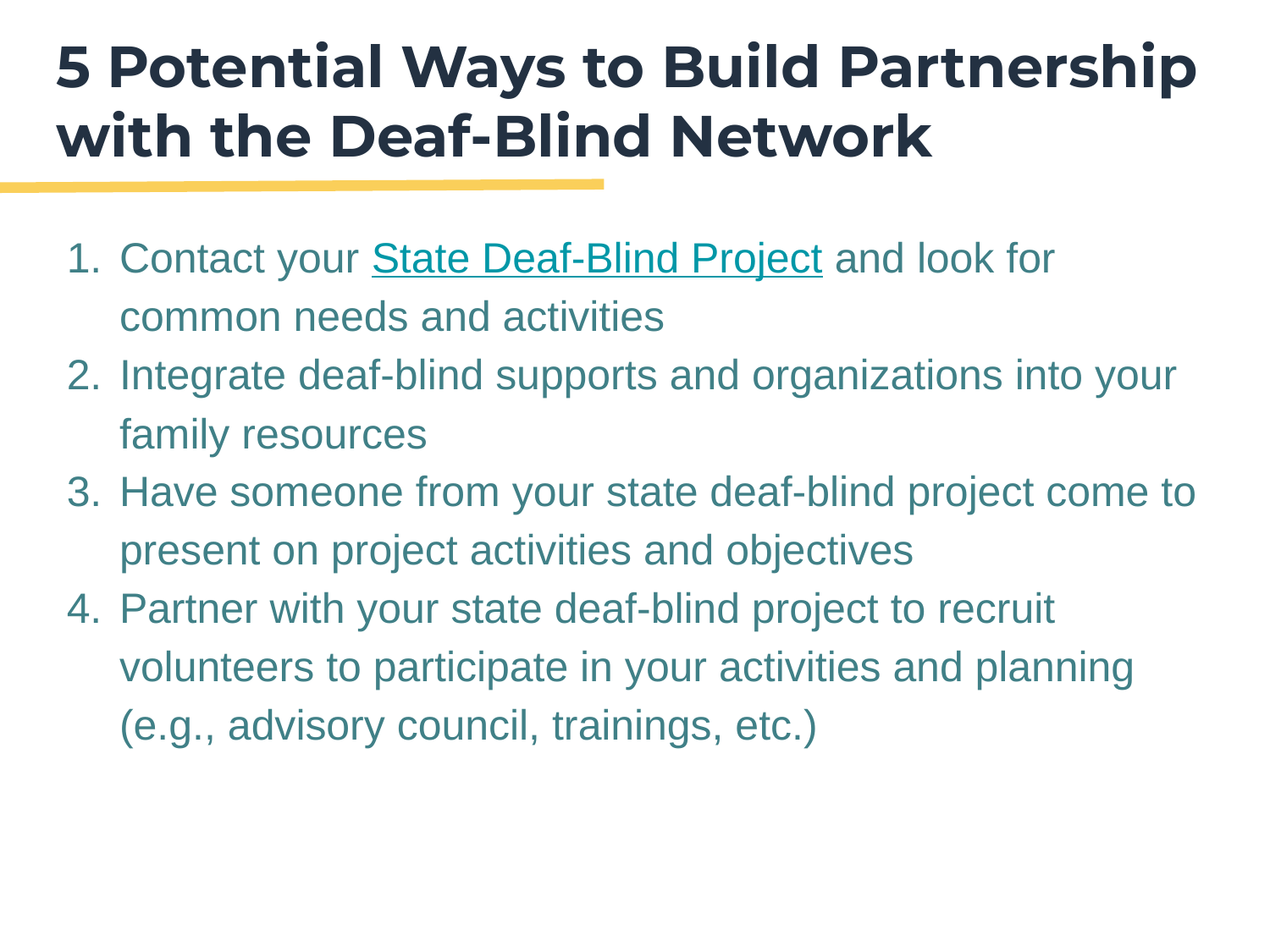

# 5 Potential Ways to Build Partnership with the Deaf-Blind Network
Contact your State Deaf-Blind Project and look for common needs and activities
Integrate deaf-blind supports and organizations into your family resources
Have someone from your state deaf-blind project come to present on project activities and objectives
Partner with your state deaf-blind project to recruit volunteers to participate in your activities and planning (e.g., advisory council, trainings, etc.)